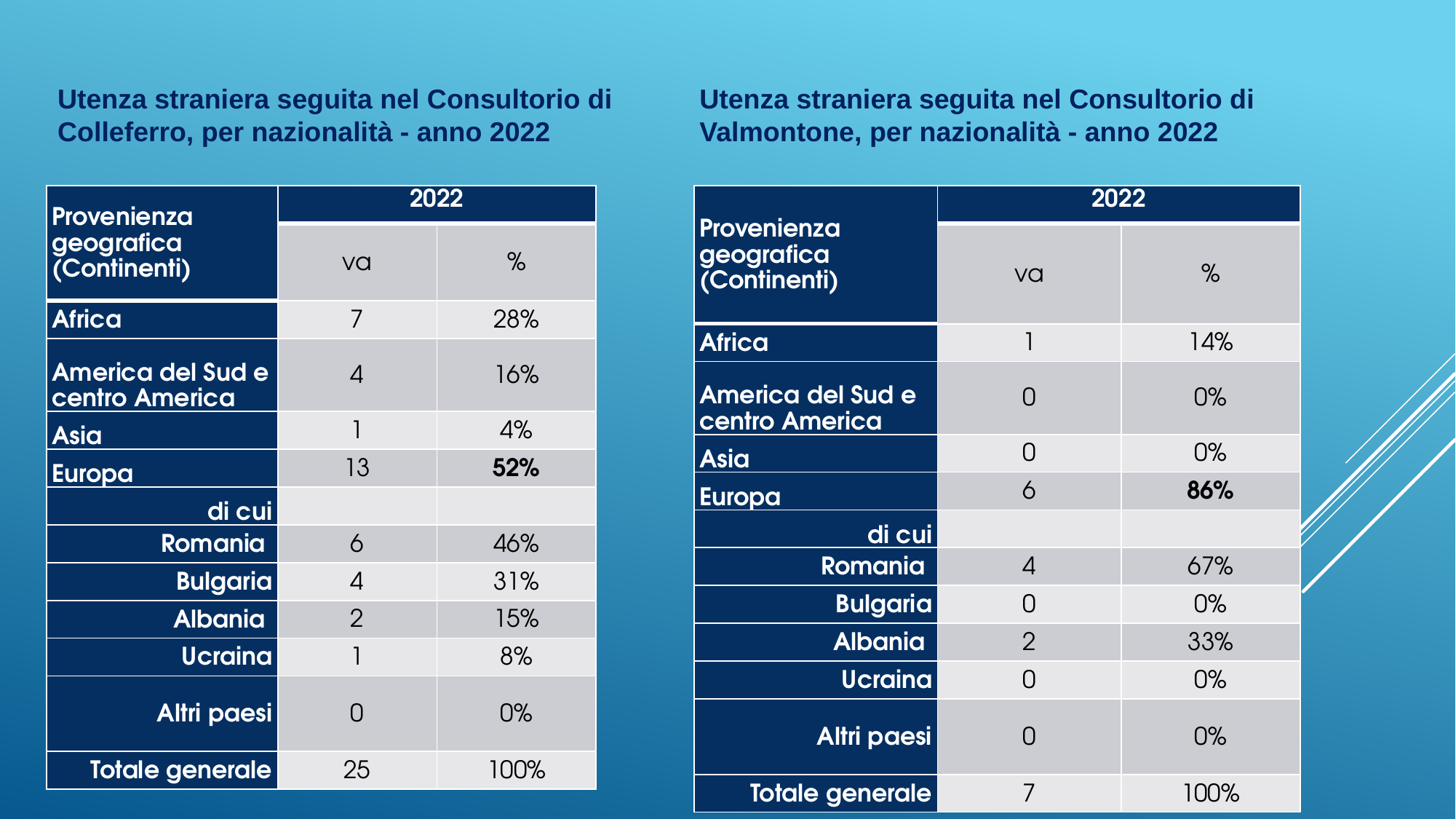

Utenza straniera seguita nel Consultorio di Colleferro, per nazionalità - anno 2022

Utenza straniera seguita nel Consultorio di Valmontone, per nazionalità - anno 2022

| Provenienza geografica (Continenti) | 2022 |  |
| --- | --- | --- |
|  | va | % |
| Africa | 1 | 14% |
| America del Sud e centro America | 0 | 0% |
| Asia | 0 | 0% |
| Europa | 6 | 86% |
| di cui |  |  |
| Romania | 4 | 67% |
| Bulgaria | 0 | 0% |
| Albania | 2 | 33% |
| Ucraina | 0 | 0% |
| Altri paesi | 0 | 0% |
| Totale generale | 7 | 100% |
| Provenienza geografica (Continenti) | 2022 |  |
| --- | --- | --- |
|  | va | % |
| Africa | 7 | 28% |
| America del Sud e centro America | 4 | 16% |
| Asia | 1 | 4% |
| Europa | 13 | 52% |
| di cui |  |  |
| Romania | 6 | 46% |
| Bulgaria | 4 | 31% |
| Albania | 2 | 15% |
| Ucraina | 1 | 8% |
| Altri paesi | 0 | 0% |
| Totale generale | 25 | 100% |